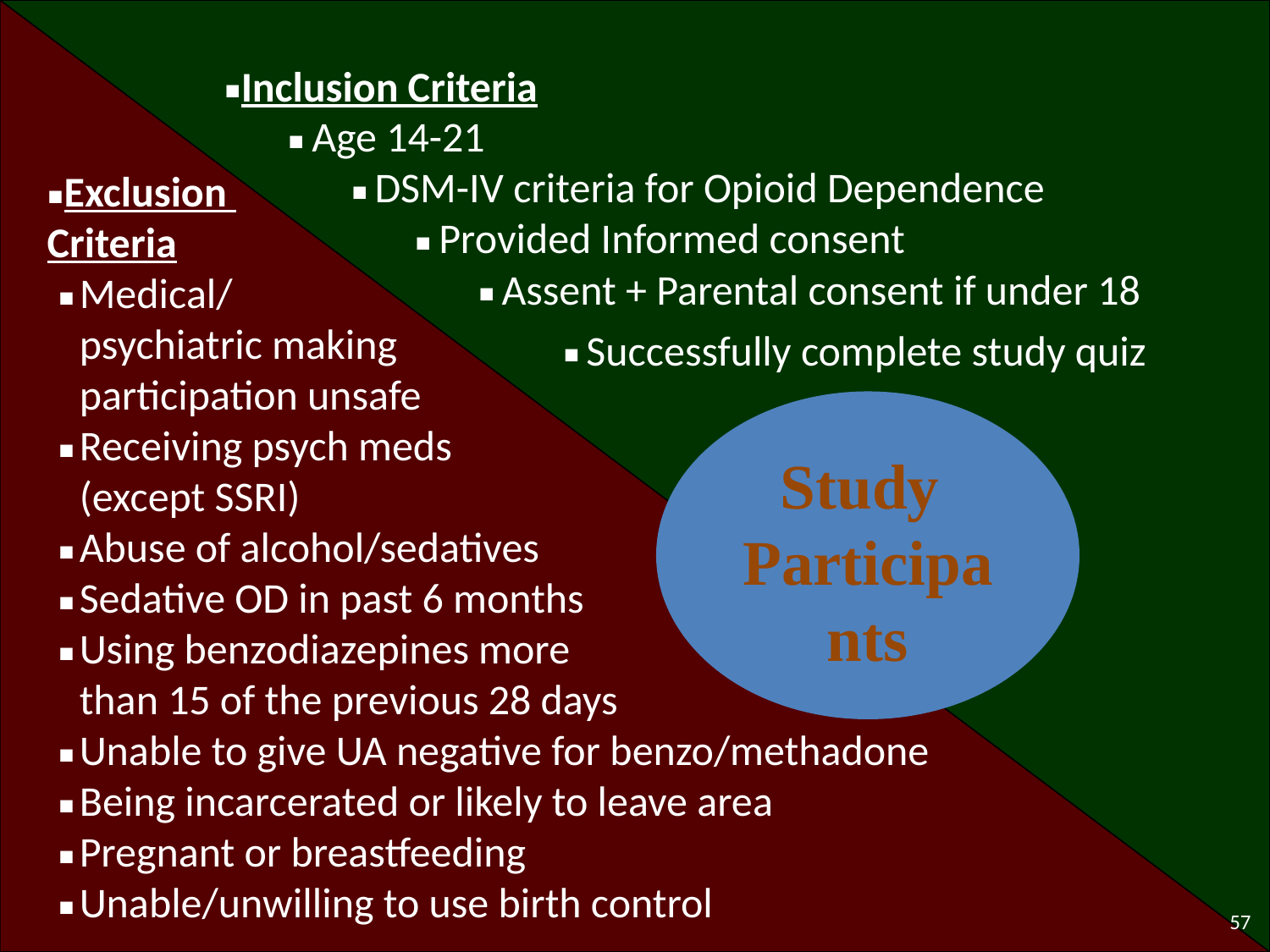

Inclusion Criteria
Age 14-21
DSM-IV criteria for Opioid Dependence
Provided Informed consent
Assent + Parental consent if under 18

Exclusion
Criteria
Medical/
psychiatric making
participation unsafe
Receiving psych meds
(except SSRI)
Abuse of alcohol/sedatives
Sedative OD in past 6 months
Using benzodiazepines more
than 15 of the previous 28 days
Unable to give UA negative for benzo/methadone
Being incarcerated or likely to leave area
Pregnant or breastfeeding
Unable/unwilling to use birth control
Successfully complete study quiz
Study
Participants
57